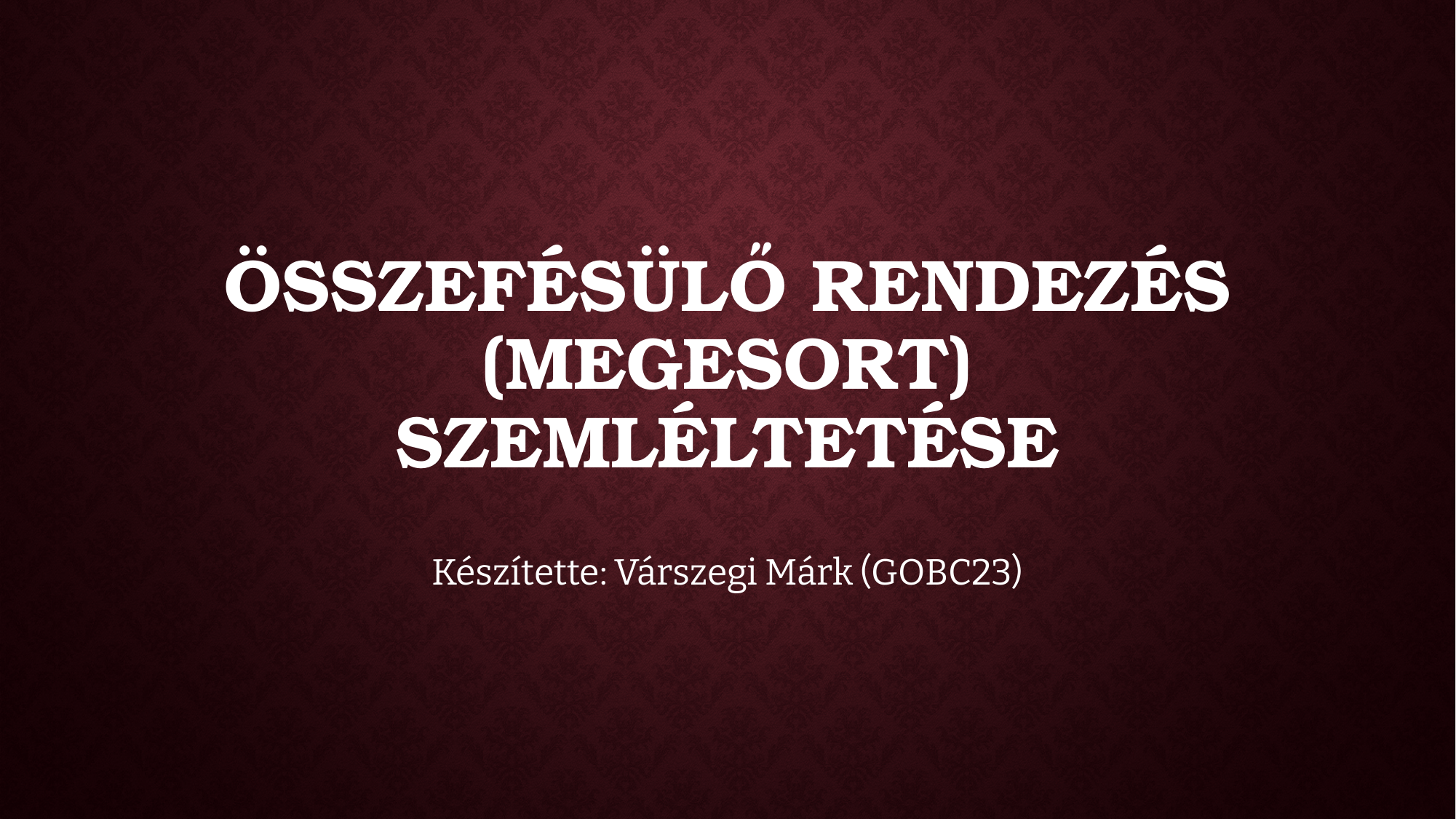

# Összefésülő rendezés (Megesort) Szemléltetése
Készítette: Várszegi Márk (GOBC23)